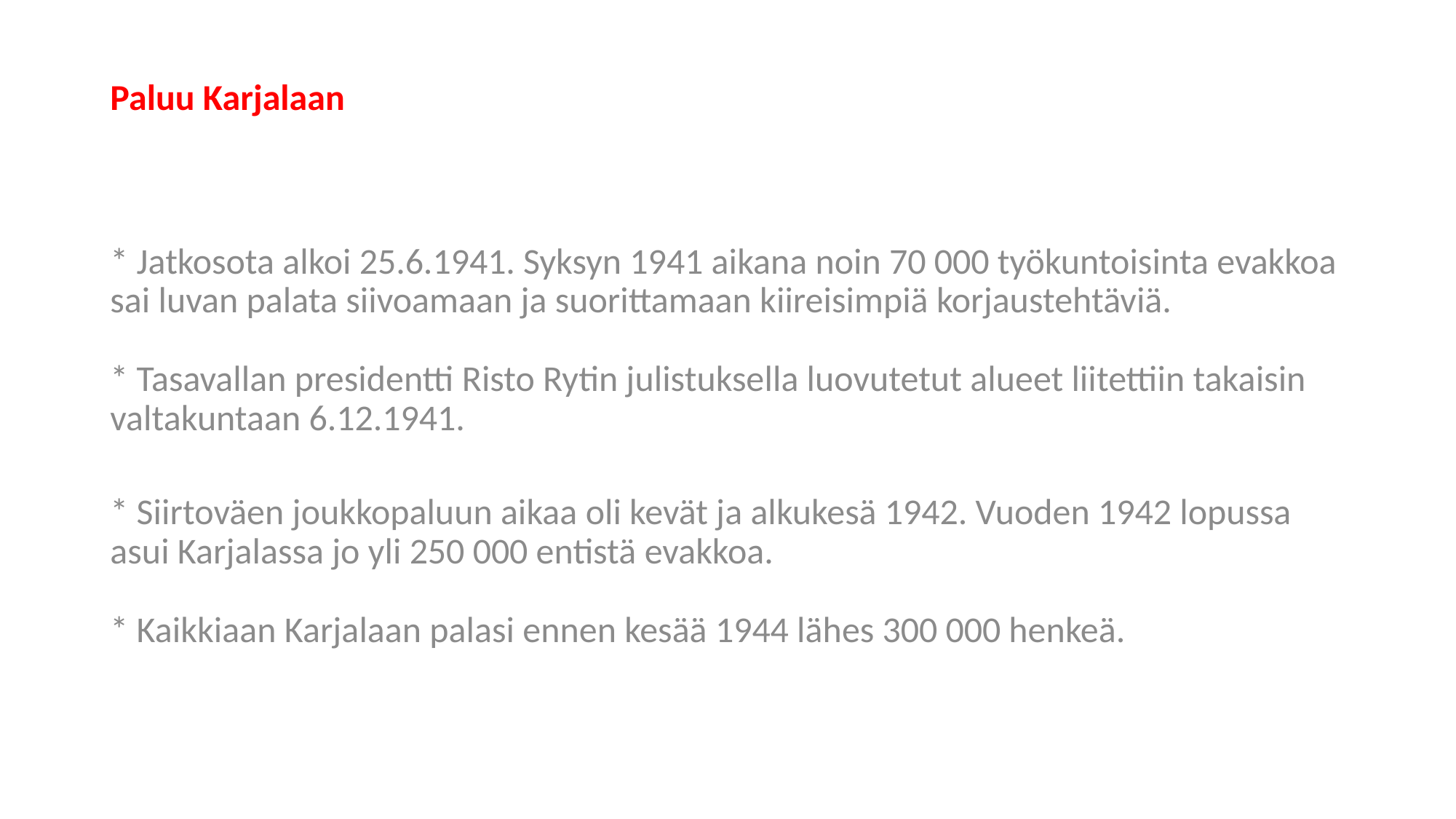

# Paluu Karjalaan

* Jatkosota alkoi 25.6.1941. Syksyn 1941 aikana noin 70 000 työkuntoisinta evakkoa sai luvan palata siivoamaan ja suorittamaan kiireisimpiä korjaustehtäviä.
* Tasavallan presidentti Risto Rytin julistuksella luovutetut alueet liitettiin takaisin valtakuntaan 6.12.1941.
* Siirtoväen joukkopaluun aikaa oli kevät ja alkukesä 1942. Vuoden 1942 lopussa asui Karjalassa jo yli 250 000 entistä evakkoa.
* Kaikkiaan Karjalaan palasi ennen kesää 1944 lähes 300 000 henkeä.